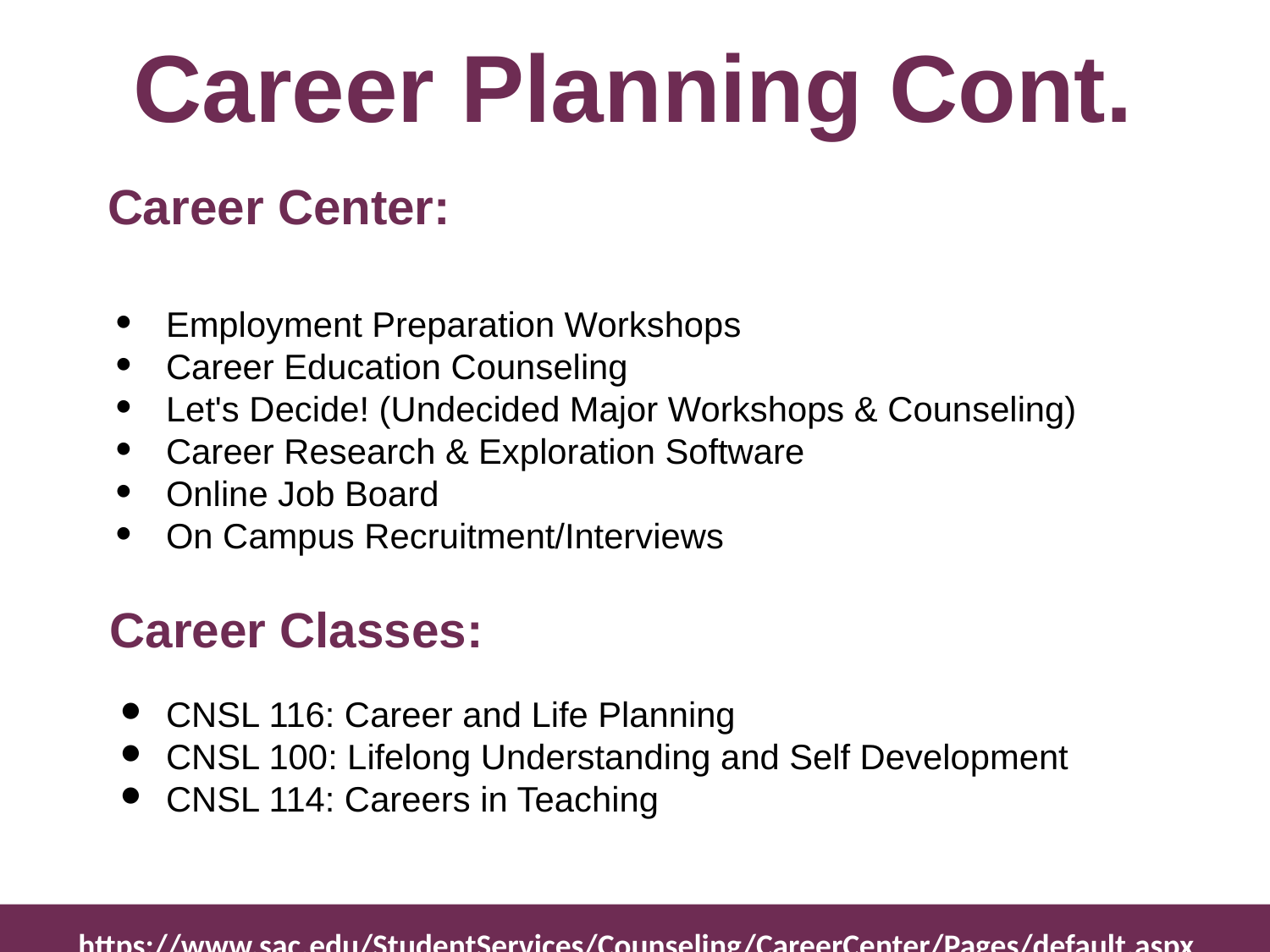

# Career Planning Cont.
Career Center:

Employment Preparation Workshops
Career Education Counseling
Let's Decide! (Undecided Major Workshops & Counseling)
Career Research & Exploration Software
Online Job Board
On Campus Recruitment/Interviews
 Career Classes:

CNSL 116: Career and Life Planning
CNSL 100: Lifelong Understanding and Self Development
CNSL 114: Careers in Teaching
https://www.sac.edu/StudentServices/Counseling/CareerCenter/Pages/default.aspx